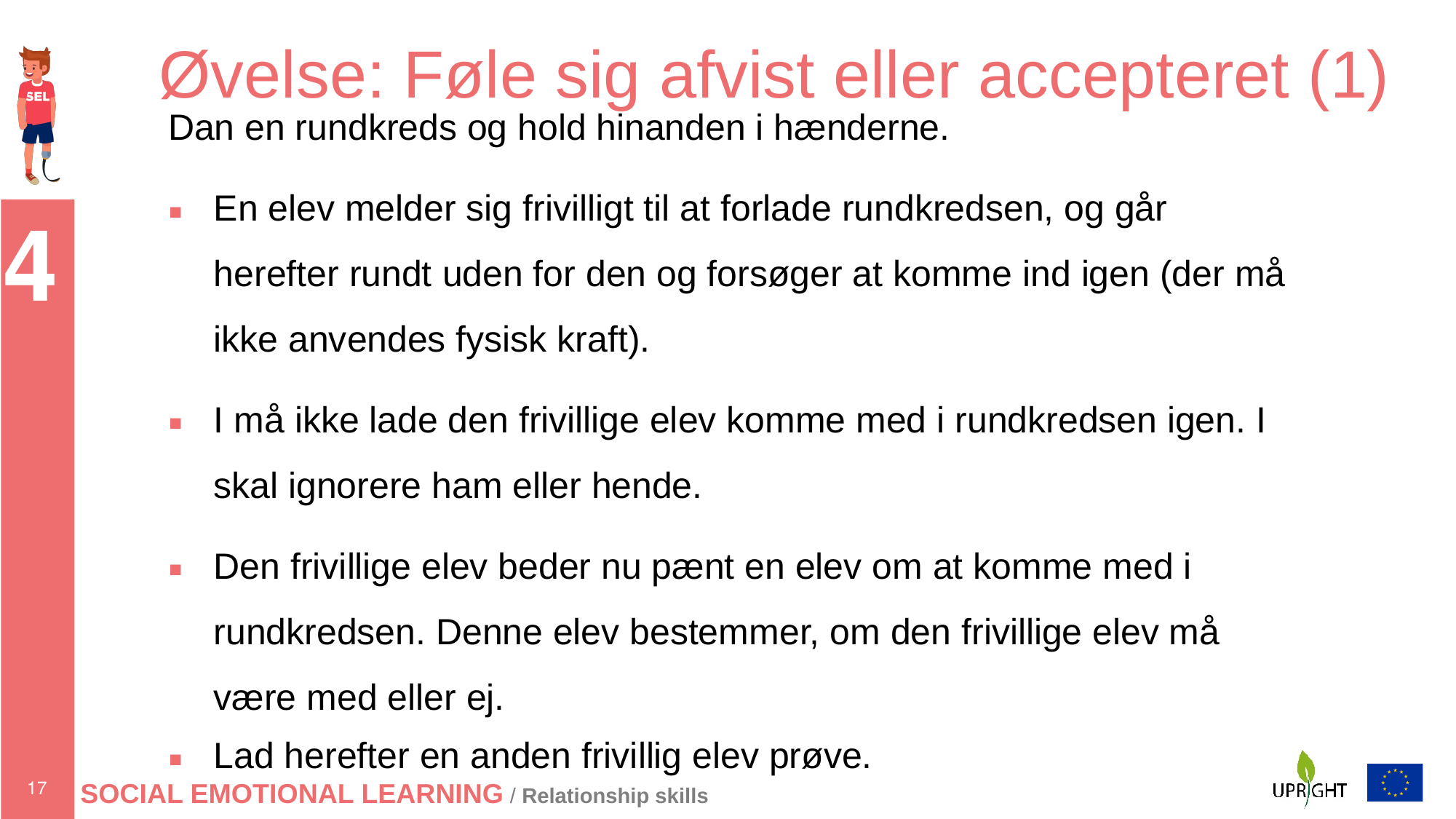

# Øvelse: Føle sig afvist eller accepteret (1)
Dan en rundkreds og hold hinanden i hænderne.
En elev melder sig frivilligt til at forlade rundkredsen, og går herefter rundt uden for den og forsøger at komme ind igen (der må ikke anvendes fysisk kraft).
I må ikke lade den frivillige elev komme med i rundkredsen igen. I skal ignorere ham eller hende.
Den frivillige elev beder nu pænt en elev om at komme med i rundkredsen. Denne elev bestemmer, om den frivillige elev må være med eller ej.
Lad herefter en anden frivillig elev prøve.